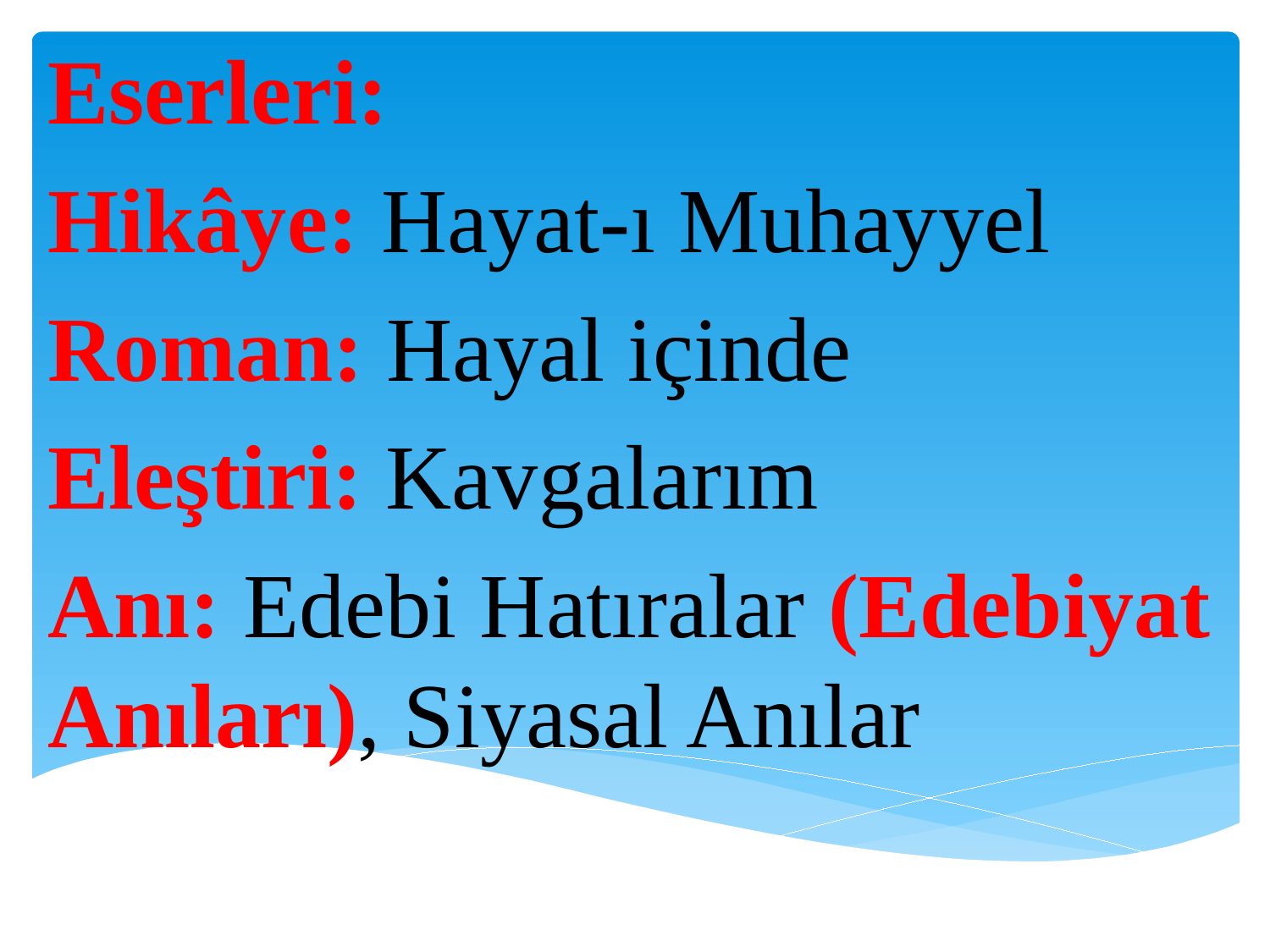

Eserleri:
Hikâye: Hayat-ı Muhayyel
Roman: Hayal içinde
Eleştiri: Kavgalarım
Anı: Edebi Hatıralar (Edebiyat Anıları), Siyasal Anılar